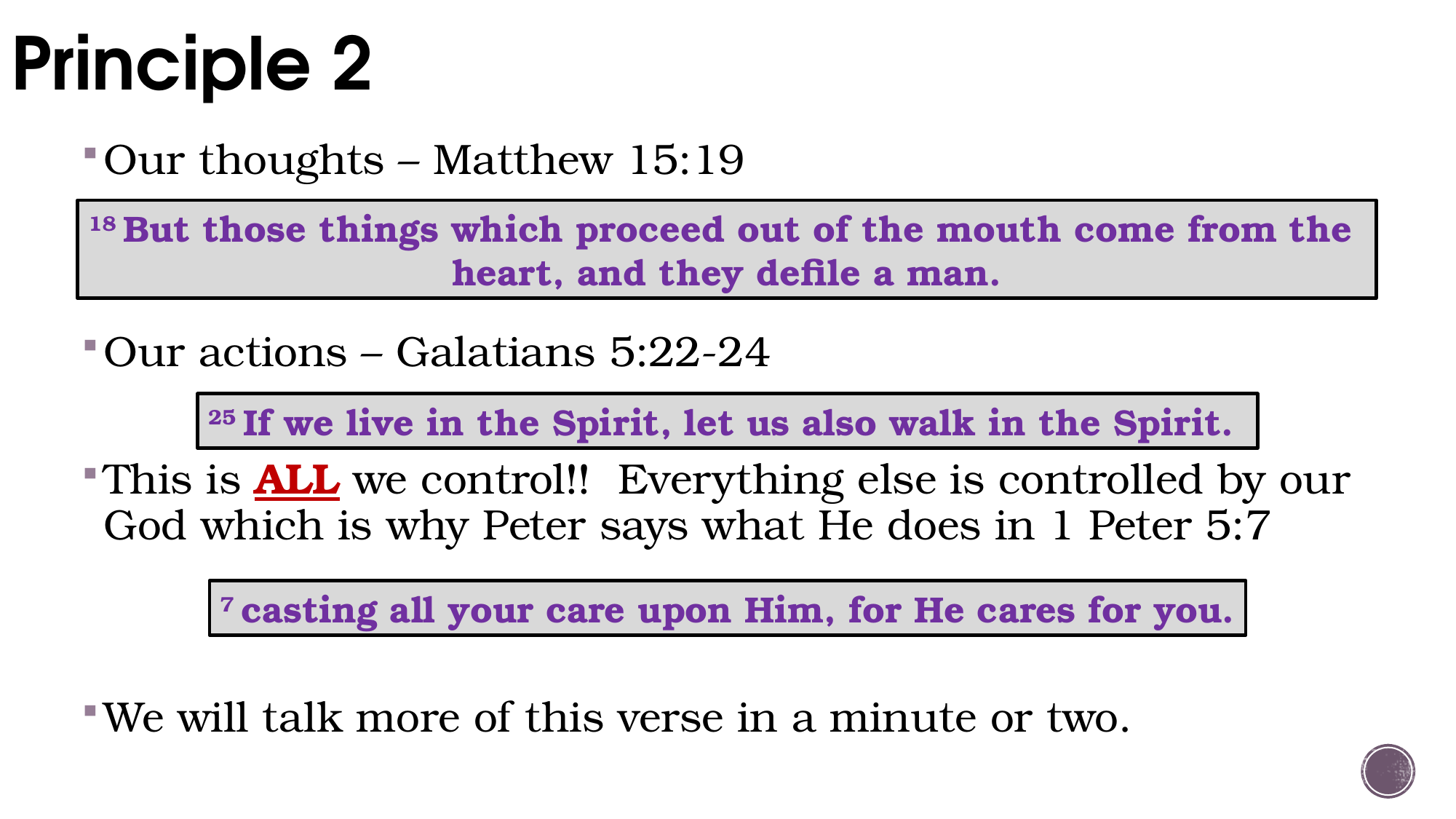

# Principle 2
Our thoughts – Matthew 15:19

Our actions – Galatians 5:22-24

This is ALL we control!!  Everything else is controlled by our God which is why Peter says what He does in 1 Peter 5:7

We will talk more of this verse in a minute or two.
18 But those things which proceed out of the mouth come from the
heart, and they defile a man.
25 If we live in the Spirit, let us also walk in the Spirit.
7 casting all your care upon Him, for He cares for you.